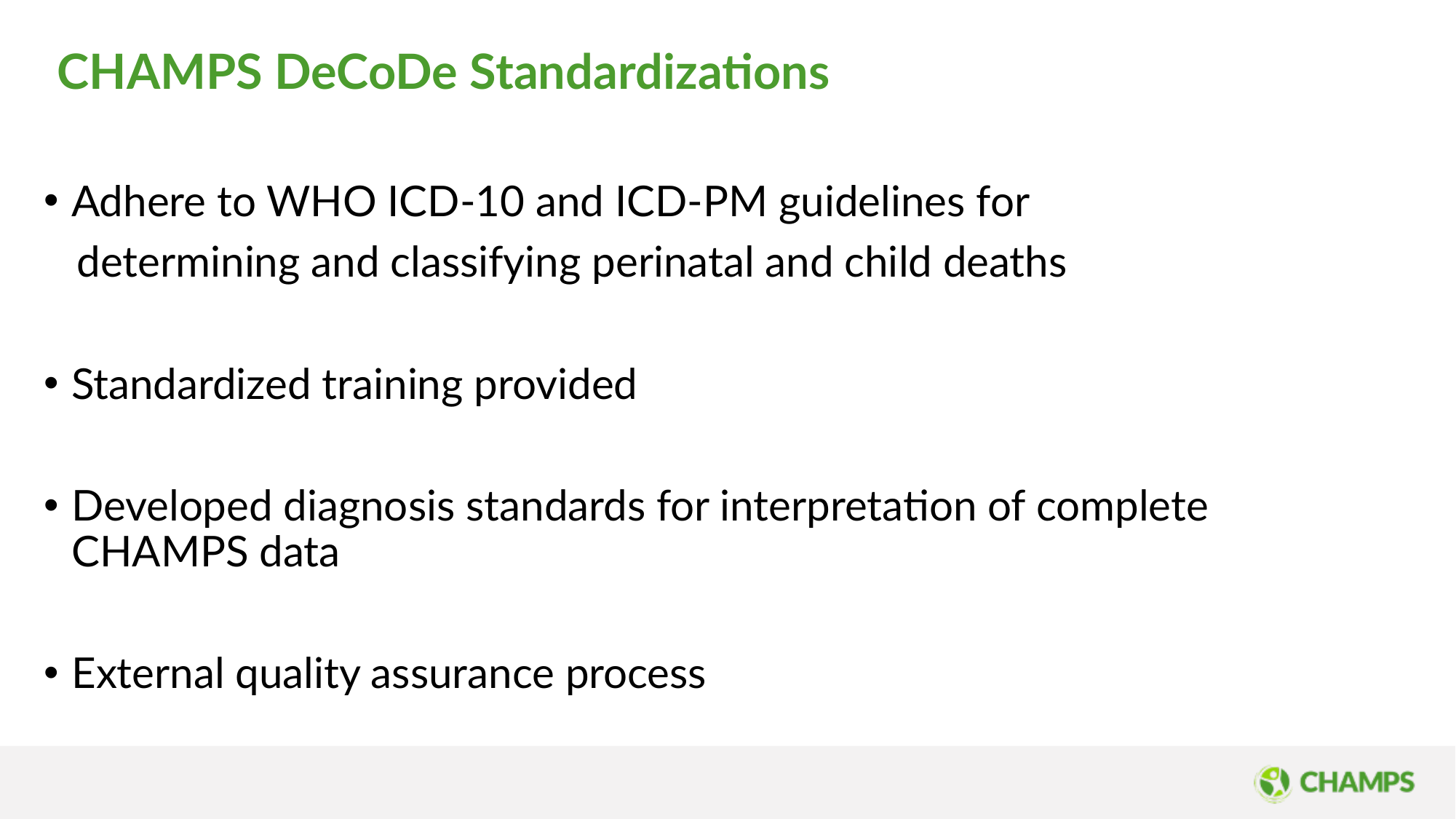

CHAMPS DeCoDe Standardizations
Adhere to WHO ICD-10 and ICD-PM guidelines for
   determining and classifying perinatal and child deaths

Standardized training provided

Developed diagnosis standards for interpretation of complete CHAMPS data

External quality assurance process